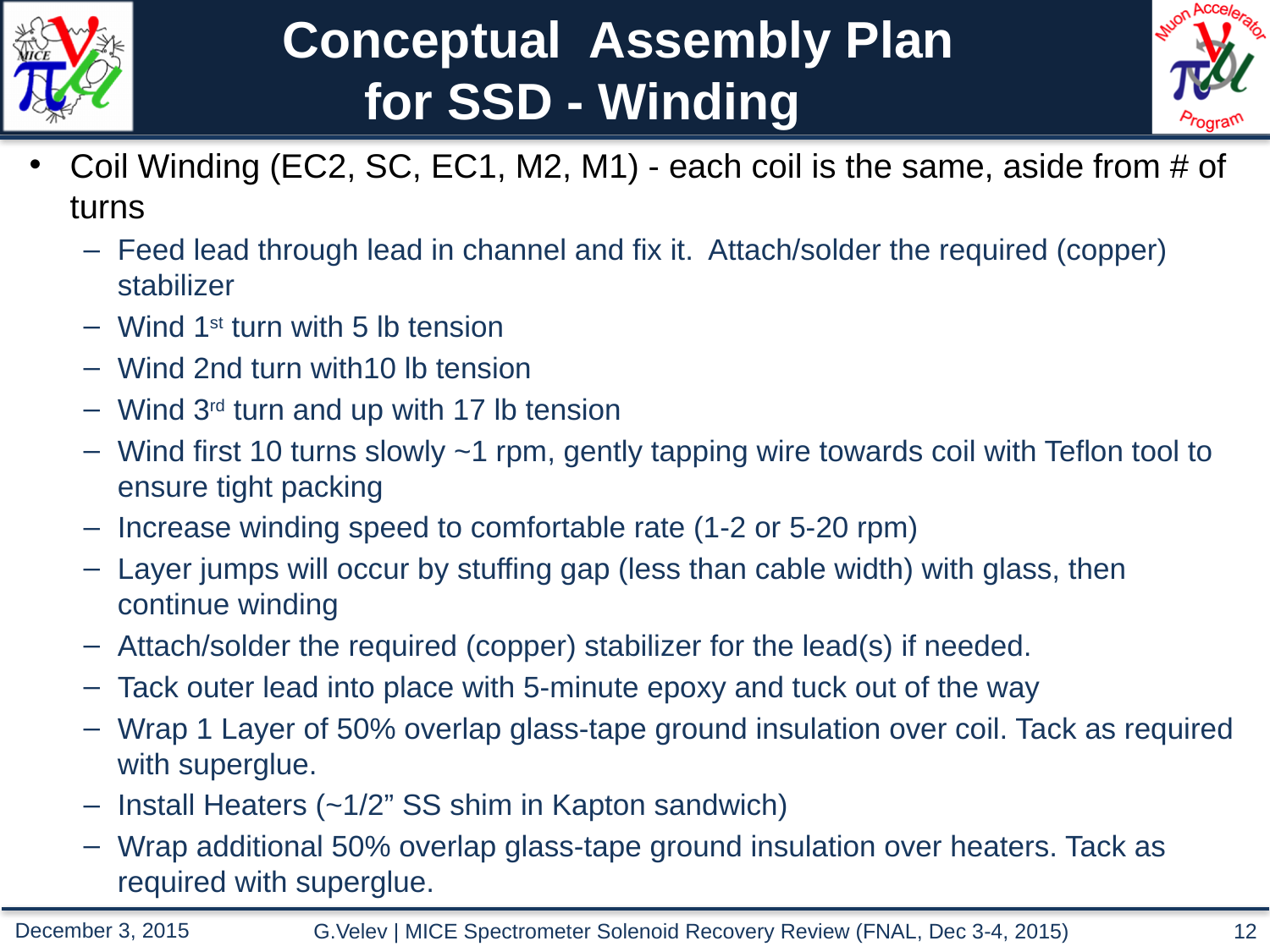

# Conceptual  Assembly Plan for SSD - Winding
Coil Winding (EC2, SC, EC1, M2, M1) - each coil is the same, aside from # of turns
Feed lead through lead in channel and fix it.  Attach/solder the required (copper) stabilizer
Wind 1st turn with 5 lb tension
Wind 2nd turn with10 lb tension
Wind 3rd turn and up with 17 lb tension
Wind first 10 turns slowly ~1 rpm, gently tapping wire towards coil with Teflon tool to ensure tight packing
Increase winding speed to comfortable rate (1-2 or 5-20 rpm)
Layer jumps will occur by stuffing gap (less than cable width) with glass, then continue winding
Attach/solder the required (copper) stabilizer for the lead(s) if needed.
Tack outer lead into place with 5-minute epoxy and tuck out of the way
Wrap 1 Layer of 50% overlap glass-tape ground insulation over coil. Tack as required with superglue.
Install Heaters (~1/2” SS shim in Kapton sandwich)
Wrap additional 50% overlap glass-tape ground insulation over heaters. Tack as required with superglue.

G.Velev | MICE Spectrometer Solenoid Recovery Review (FNAL, Dec 3-4, 2015)
12
December 3, 2015